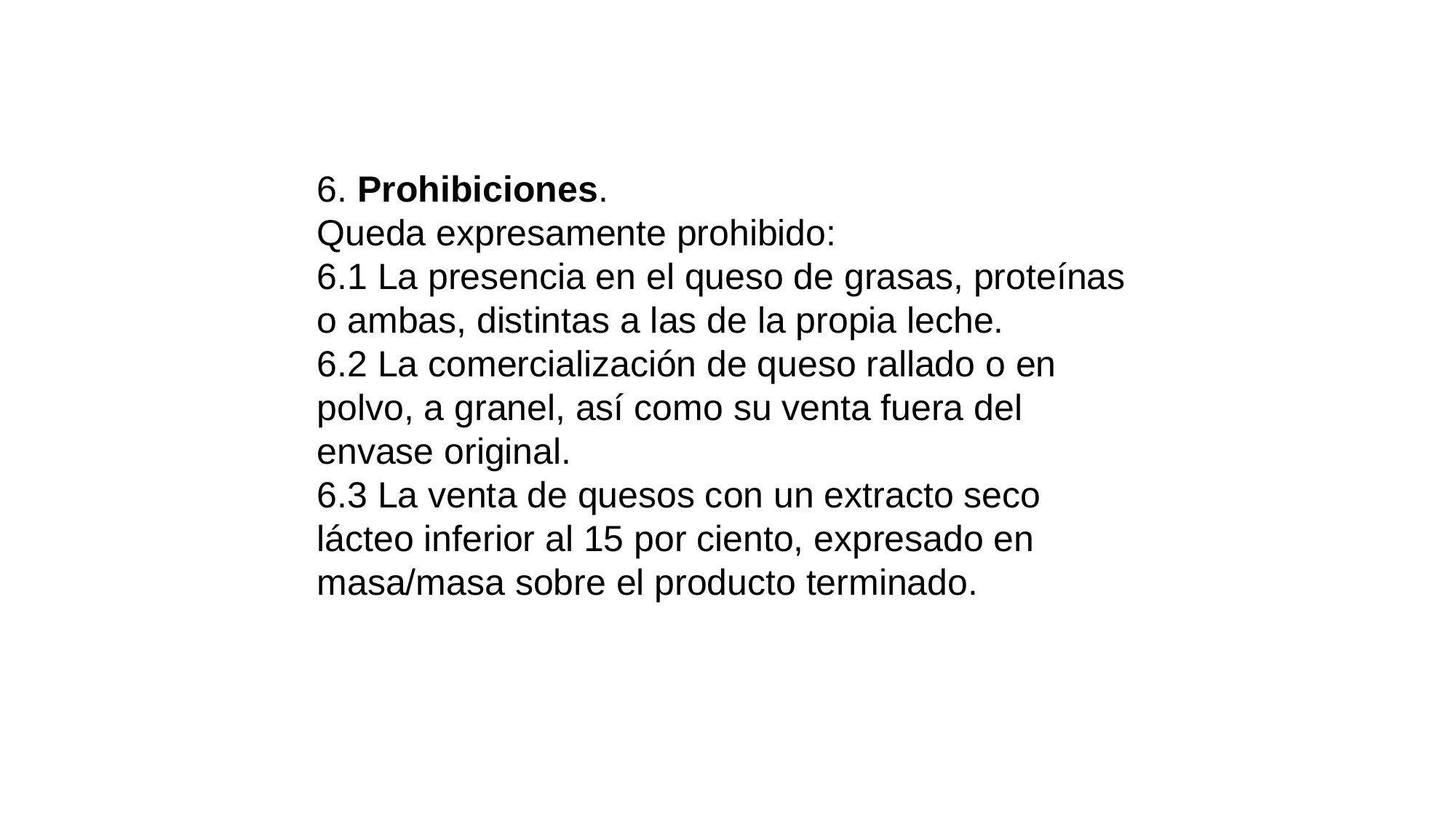

6. Prohibiciones.
Queda expresamente prohibido:
6.1 La presencia en el queso de grasas, proteínas o ambas, distintas a las de la propia leche.
6.2 La comercialización de queso rallado o en polvo, a granel, así como su venta fuera del envase original.
6.3 La venta de quesos con un extracto seco lácteo inferior al 15 por ciento, expresado en masa/masa sobre el producto terminado.